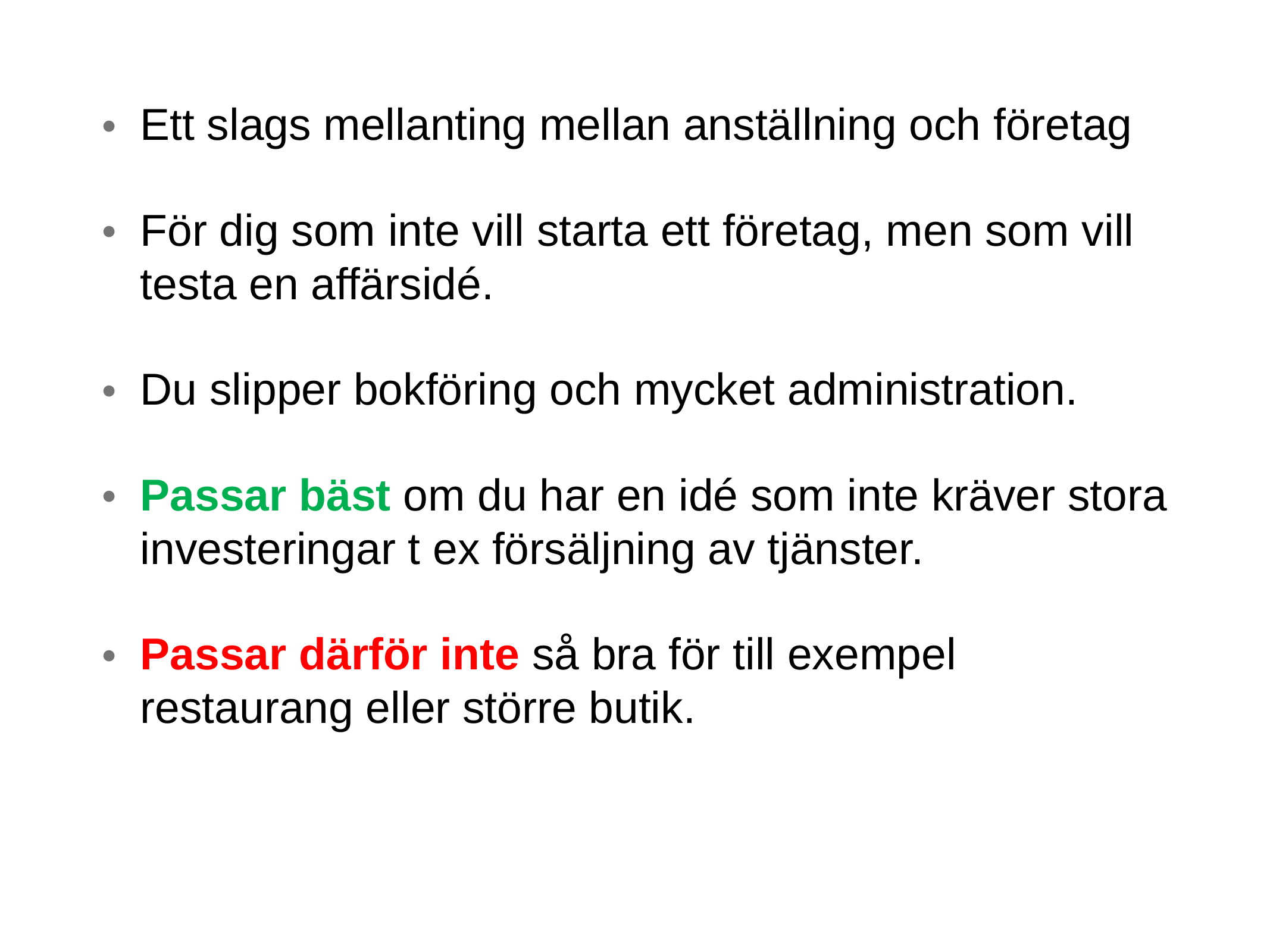

Ett slags mellanting mellan anställning och företag
För dig som inte vill starta ett företag, men som vill testa en affärsidé.
Du slipper bokföring och mycket administration.
Passar bäst om du har en idé som inte kräver stora investeringar t ex försäljning av tjänster.
Passar därför inte så bra för till exempel restaurang eller större butik.